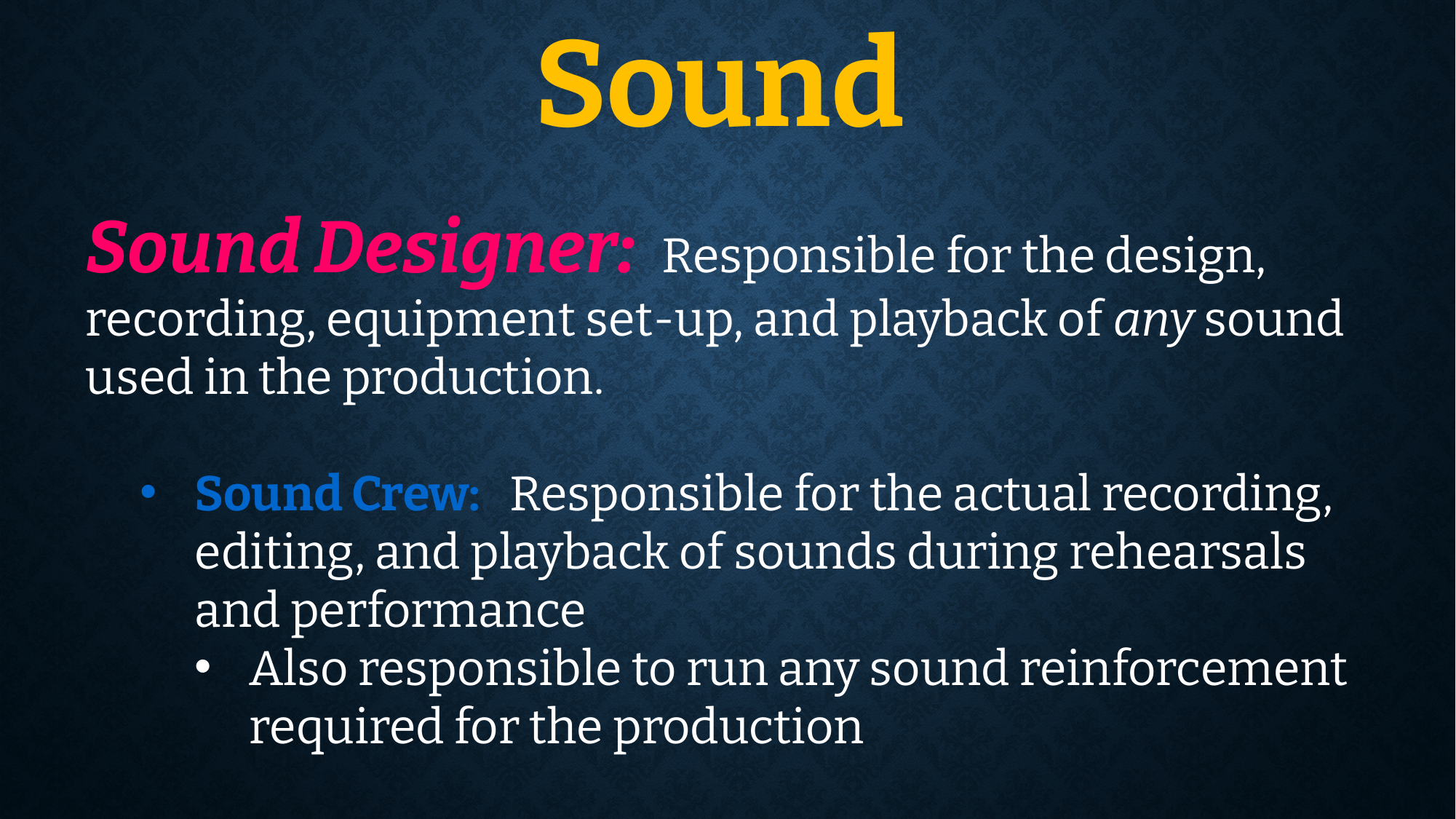

Sound
Sound Designer:  Responsible for the design, recording, equipment set-up, and playback of any sound used in the production.

Sound Crew:   Responsible for the actual recording, editing, and playback of sounds during rehearsals and performance
Also responsible to run any sound reinforcement required for the production